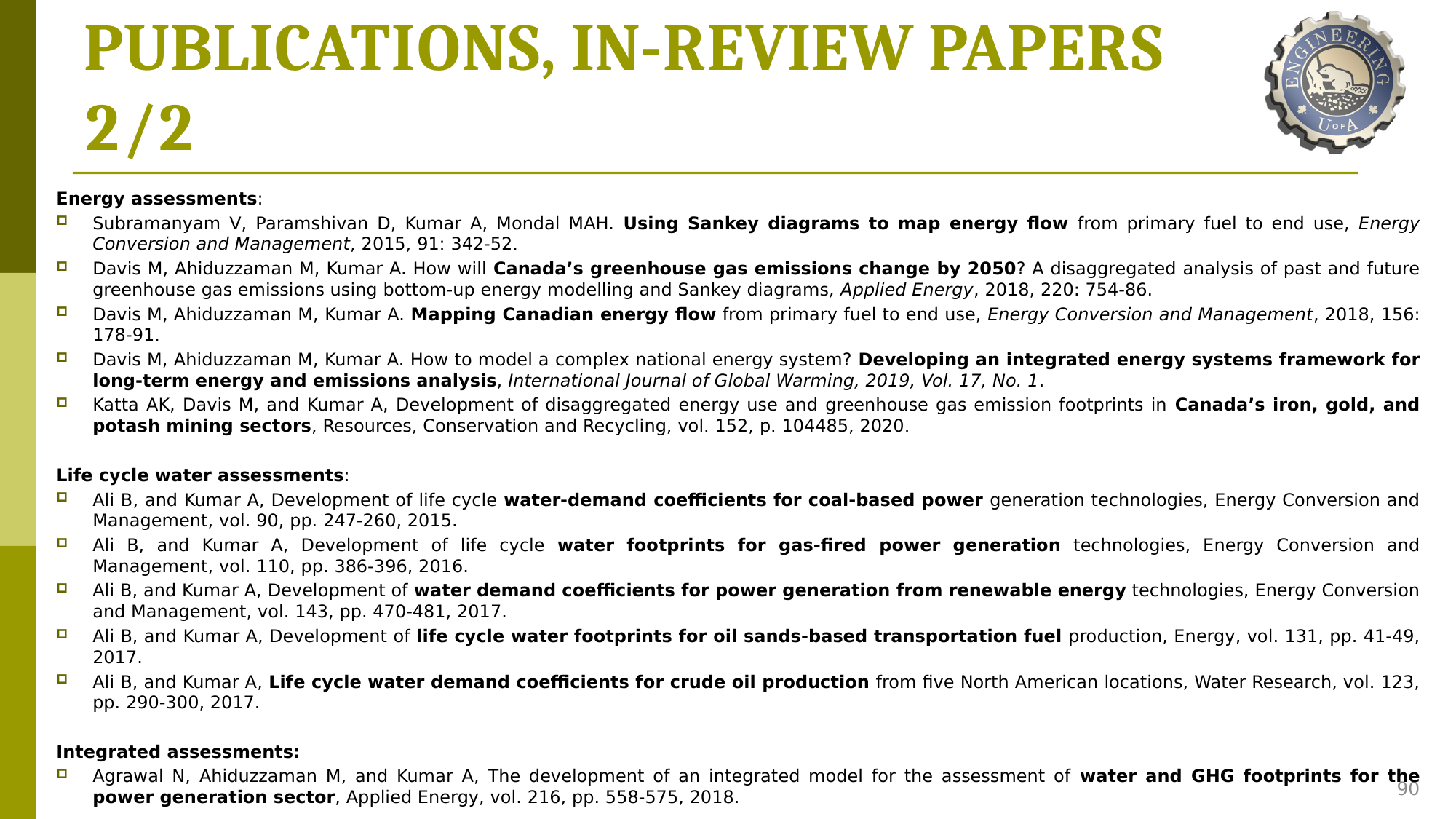

# PUBLICATIONS, IN-REVIEW PAPERS 2/2
Energy assessments:
Subramanyam V, Paramshivan D, Kumar A, Mondal MAH. Using Sankey diagrams to map energy flow from primary fuel to end use, Energy Conversion and Management, 2015, 91: 342-52.
Davis M, Ahiduzzaman M, Kumar A. How will Canada’s greenhouse gas emissions change by 2050? A disaggregated analysis of past and future greenhouse gas emissions using bottom-up energy modelling and Sankey diagrams, Applied Energy, 2018, 220: 754-86.
Davis M, Ahiduzzaman M, Kumar A. Mapping Canadian energy flow from primary fuel to end use, Energy Conversion and Management, 2018, 156: 178-91.
Davis M, Ahiduzzaman M, Kumar A. How to model a complex national energy system? Developing an integrated energy systems framework for long-term energy and emissions analysis, International Journal of Global Warming, 2019, Vol. 17, No. 1.
Katta AK, Davis M, and Kumar A, Development of disaggregated energy use and greenhouse gas emission footprints in Canada’s iron, gold, and potash mining sectors, Resources, Conservation and Recycling, vol. 152, p. 104485, 2020.

Life cycle water assessments:
Ali B, and Kumar A, Development of life cycle water-demand coefficients for coal-based power generation technologies, Energy Conversion and Management, vol. 90, pp. 247-260, 2015.
Ali B, and Kumar A, Development of life cycle water footprints for gas-fired power generation technologies, Energy Conversion and Management, vol. 110, pp. 386-396, 2016.
Ali B, and Kumar A, Development of water demand coefficients for power generation from renewable energy technologies, Energy Conversion and Management, vol. 143, pp. 470-481, 2017.
Ali B, and Kumar A, Development of life cycle water footprints for oil sands-based transportation fuel production, Energy, vol. 131, pp. 41-49, 2017.
Ali B, and Kumar A, Life cycle water demand coefficients for crude oil production from five North American locations, Water Research, vol. 123, pp. 290-300, 2017.

Integrated assessments:
Agrawal N, Ahiduzzaman M, and Kumar A, The development of an integrated model for the assessment of water and GHG footprints for the power generation sector, Applied Energy, vol. 216, pp. 558-575, 2018.
90